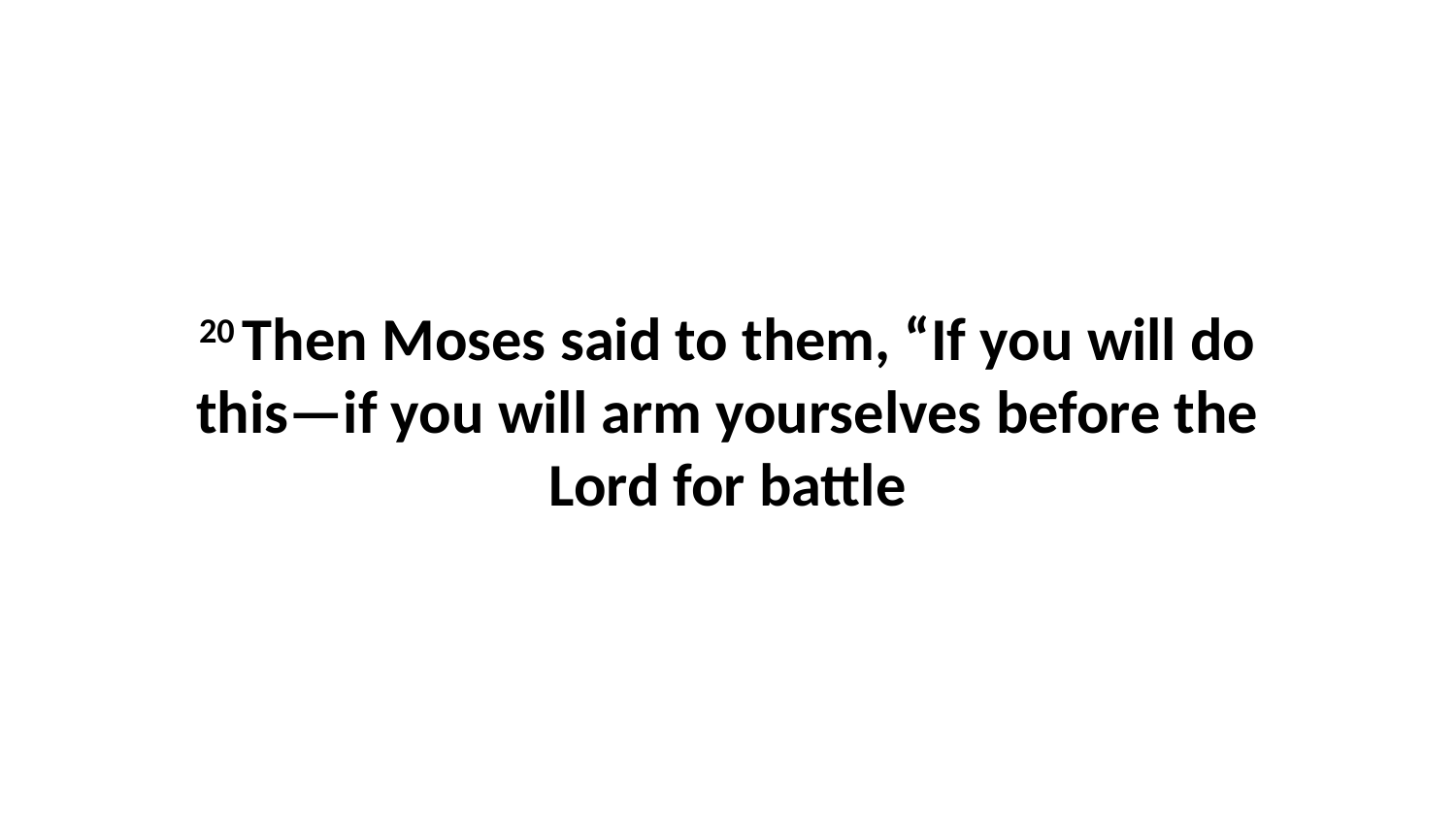

20 Then Moses said to them, “If you will do this—if you will arm yourselves before the Lord for battle